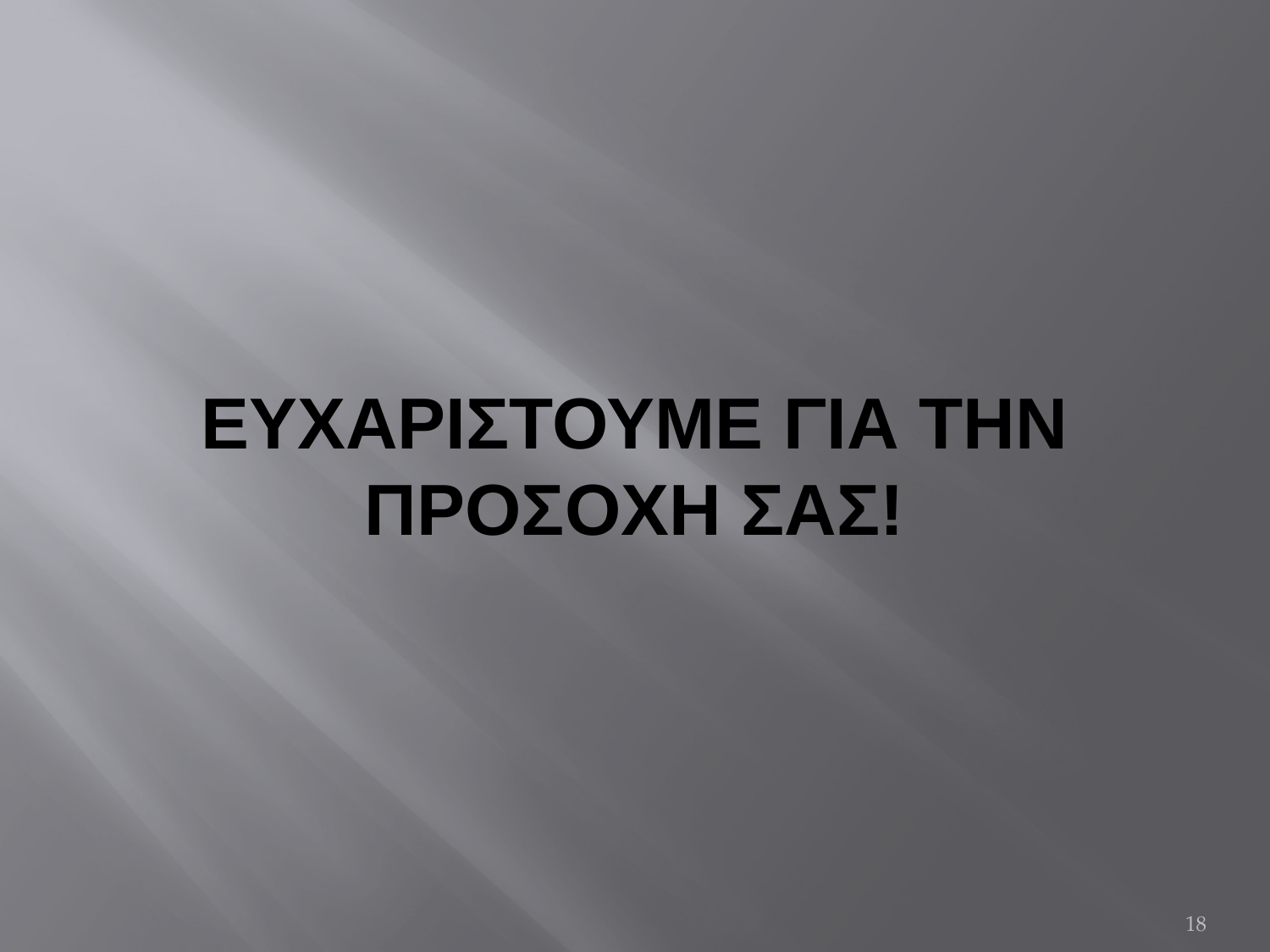

# ΕΥΧΑΡΙΣΤΟΥΜΕ ΓΙΑ ΤΗΝ ΠΡΟΣΟΧΗ ΣΑΣ!
18